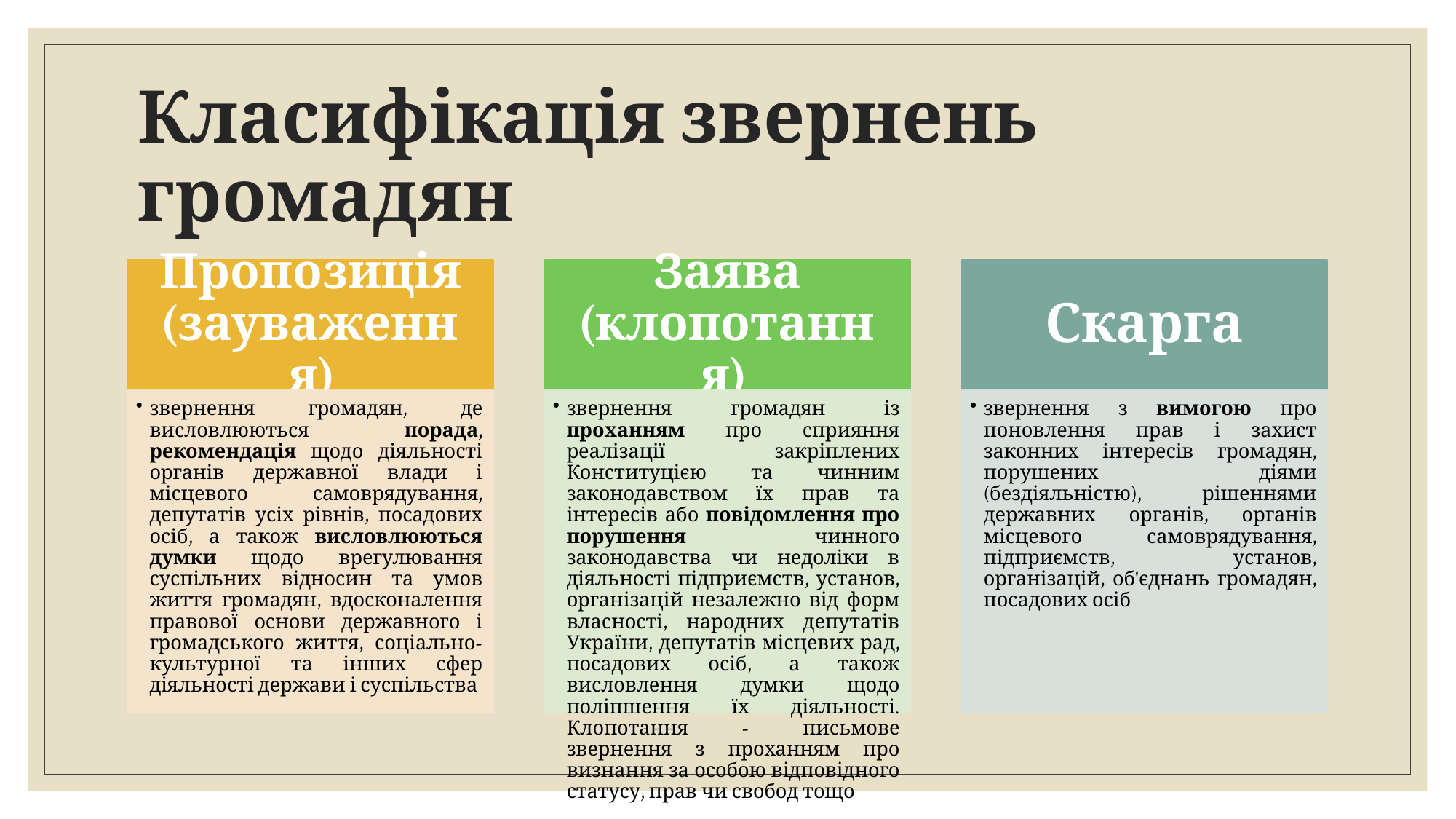

# Класифікація звернень громадян
Пропозиція (зауваження)
звернення громадян, де висловлюються порада, рекомендація щодо діяльності органів державної влади і місцевого самоврядування, депутатів усіх рівнів, посадових осіб, а також висловлюються думки щодо врегулювання суспільних відносин та умов життя громадян, вдосконалення правової основи державного і громадського життя, соціально-культурної та інших сфер діяльності держави і суспільства
Заява (клопотання)
звернення громадян із проханням про сприяння реалізації закріплених Конституцією та чинним законодавством їх прав та інтересів або повідомлення про порушення чинного законодавства чи недоліки в діяльності підприємств, установ, організацій незалежно від форм власності, народних депутатів України, депутатів місцевих рад, посадових осіб, а також висловлення думки щодо поліпшення їх діяльності. Клопотання - письмове звернення з проханням про визнання за особою відповідного статусу, прав чи свобод тощо
Скарга
звернення з вимогою про поновлення прав і захист законних інтересів громадян, порушених діями (бездіяльністю), рішеннями державних органів, органів місцевого самоврядування, підприємств, установ, організацій, об'єднань громадян, посадових осіб